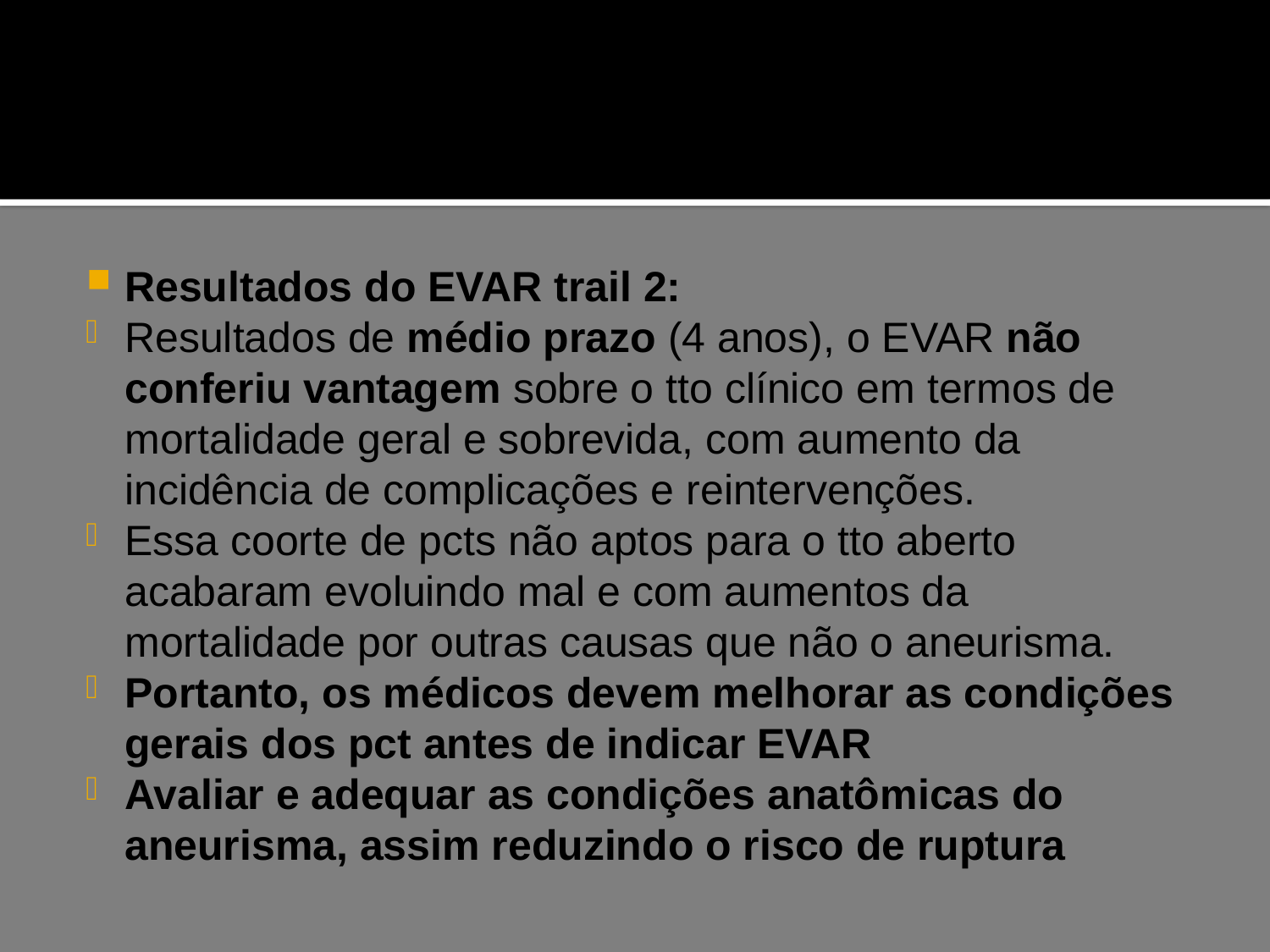

#
Resultados do EVAR trail 2:
Resultados de médio prazo (4 anos), o EVAR não conferiu vantagem sobre o tto clínico em termos de mortalidade geral e sobrevida, com aumento da incidência de complicações e reintervenções.
Essa coorte de pcts não aptos para o tto aberto acabaram evoluindo mal e com aumentos da mortalidade por outras causas que não o aneurisma.
Portanto, os médicos devem melhorar as condições gerais dos pct antes de indicar EVAR
Avaliar e adequar as condições anatômicas do aneurisma, assim reduzindo o risco de ruptura